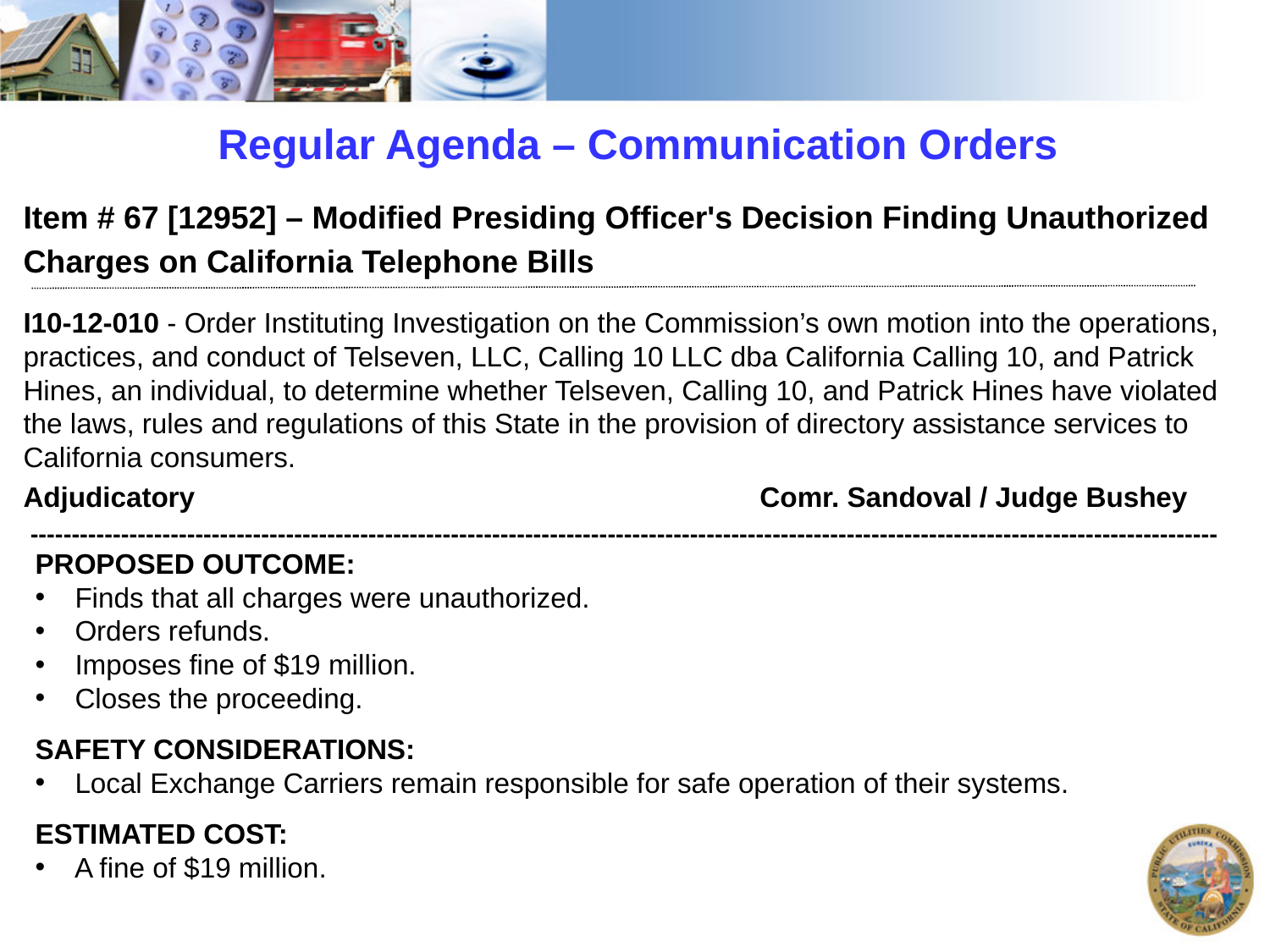

# Regular Agenda – Communication Orders
Item # 67 [12952] – Modified Presiding Officer's Decision Finding Unauthorized
Charges on California Telephone Bills

I10-12-010 - Order Instituting Investigation on the Commission’s own motion into the operations, practices, and conduct of Telseven, LLC, Calling 10 LLC dba California Calling 10, and Patrick Hines, an individual, to determine whether Telseven, Calling 10, and Patrick Hines have violated the laws, rules and regulations of this State in the provision of directory assistance services to California consumers.
Adjudicatory				             Comr. Sandoval / Judge Bushey
 ------------------------------------------------------------------------------------------------------------------------------------------------

PROPOSED OUTCOME:
Finds that all charges were unauthorized.
Orders refunds.
Imposes fine of $19 million.
Closes the proceeding.

SAFETY CONSIDERATIONS:
Local Exchange Carriers remain responsible for safe operation of their systems.

ESTIMATED COST:
  A fine of $19 million.